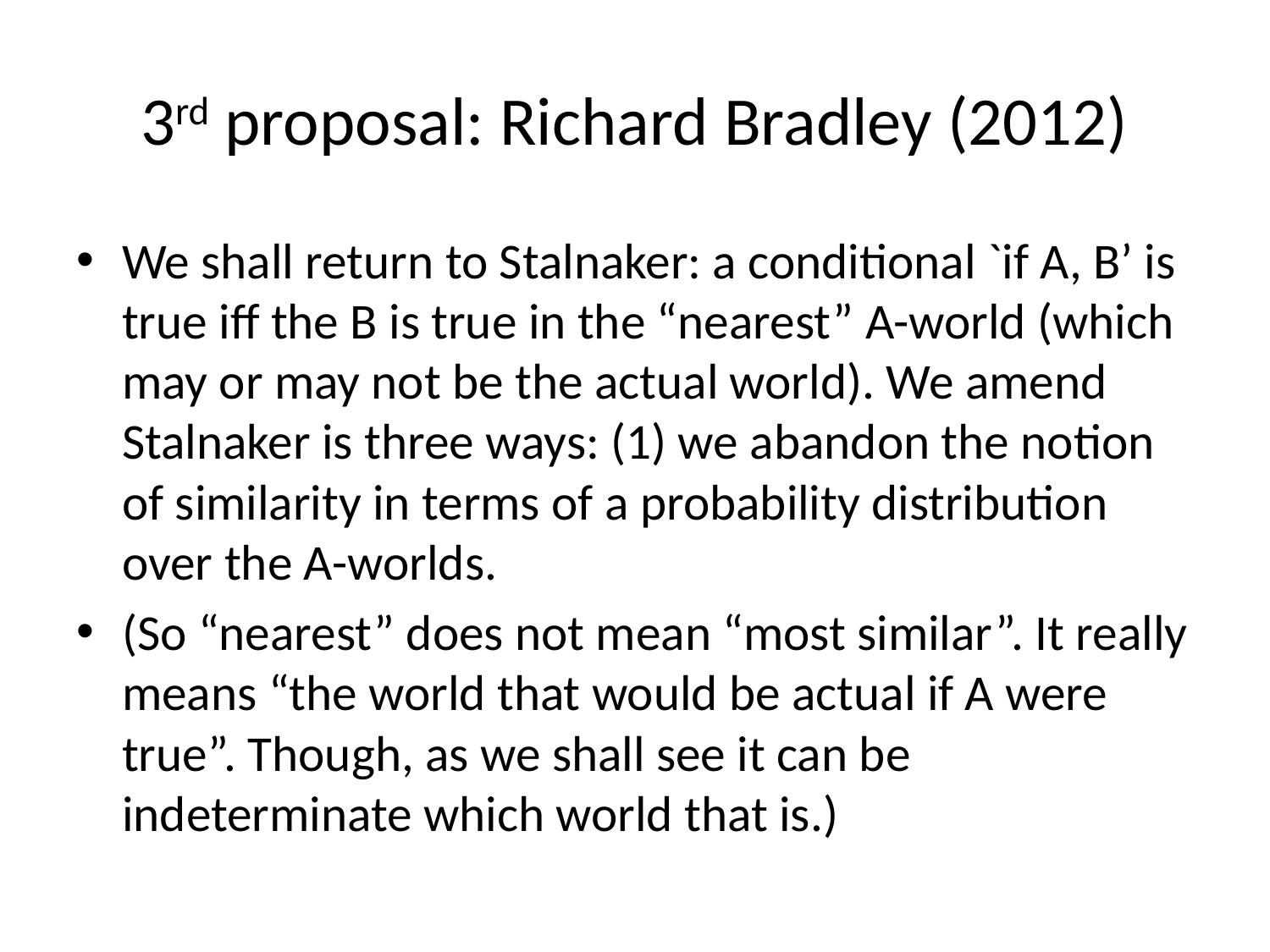

# 3rd proposal: Richard Bradley (2012)
We shall return to Stalnaker: a conditional `if A, B’ is true iff the B is true in the “nearest” A-world (which may or may not be the actual world). We amend Stalnaker is three ways: (1) we abandon the notion of similarity in terms of a probability distribution over the A-worlds.
(So “nearest” does not mean “most similar”. It really means “the world that would be actual if A were true”. Though, as we shall see it can be indeterminate which world that is.)